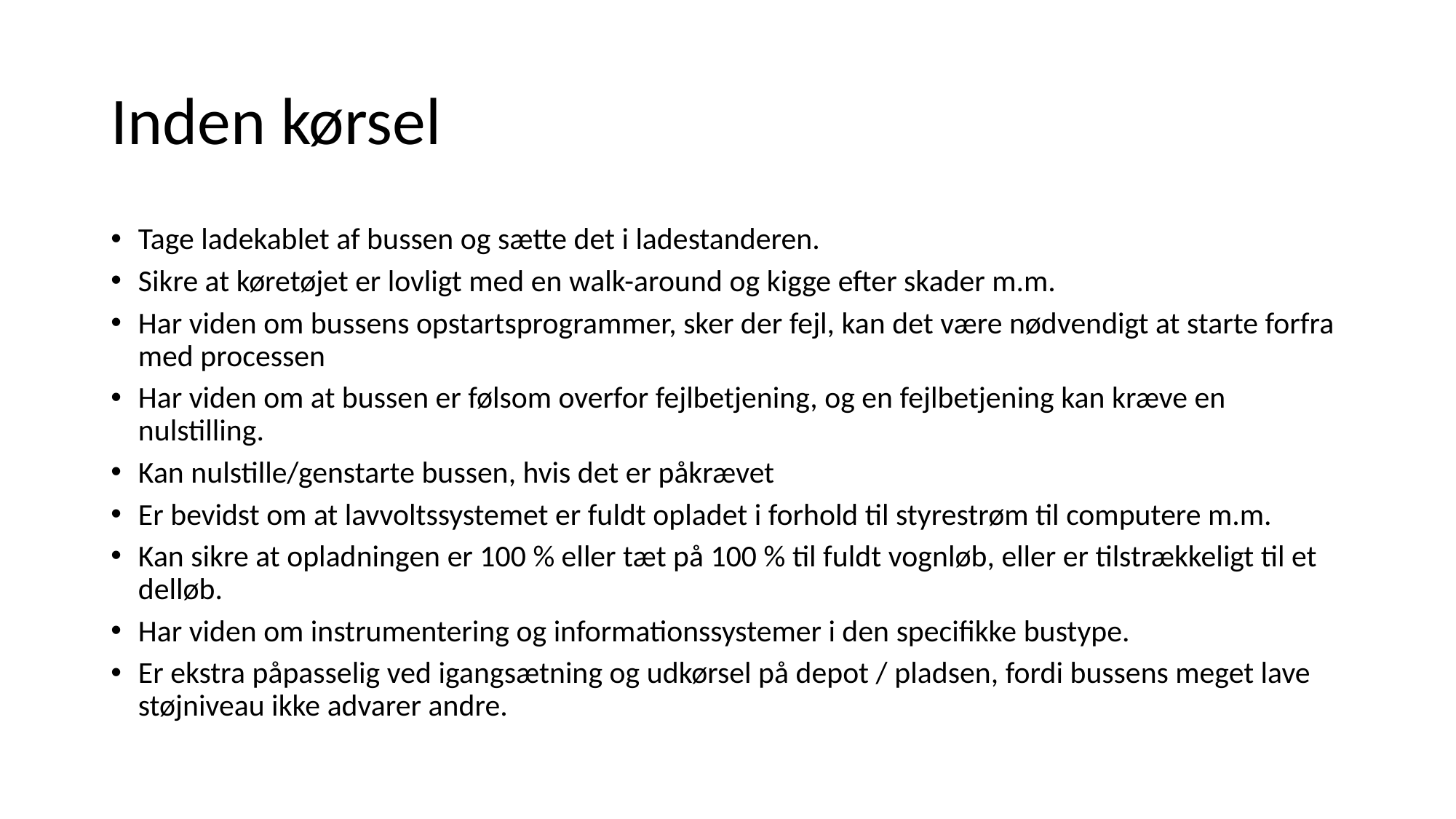

# Inden kørsel
Tage ladekablet af bussen og sætte det i ladestanderen.
Sikre at køretøjet er lovligt med en walk-around og kigge efter skader m.m.
Har viden om bussens opstartsprogrammer, sker der fejl, kan det være nødvendigt at starte forfra med processen
Har viden om at bussen er følsom overfor fejlbetjening, og en fejlbetjening kan kræve en nulstilling.
Kan nulstille/genstarte bussen, hvis det er påkrævet
Er bevidst om at lavvoltssystemet er fuldt opladet i forhold til styrestrøm til computere m.m.
Kan sikre at opladningen er 100 % eller tæt på 100 % til fuldt vognløb, eller er tilstrækkeligt til et delløb.
Har viden om instrumentering og informationssystemer i den specifikke bustype.
Er ekstra påpasselig ved igangsætning og udkørsel på depot / pladsen, fordi bussens meget lave støjniveau ikke advarer andre.